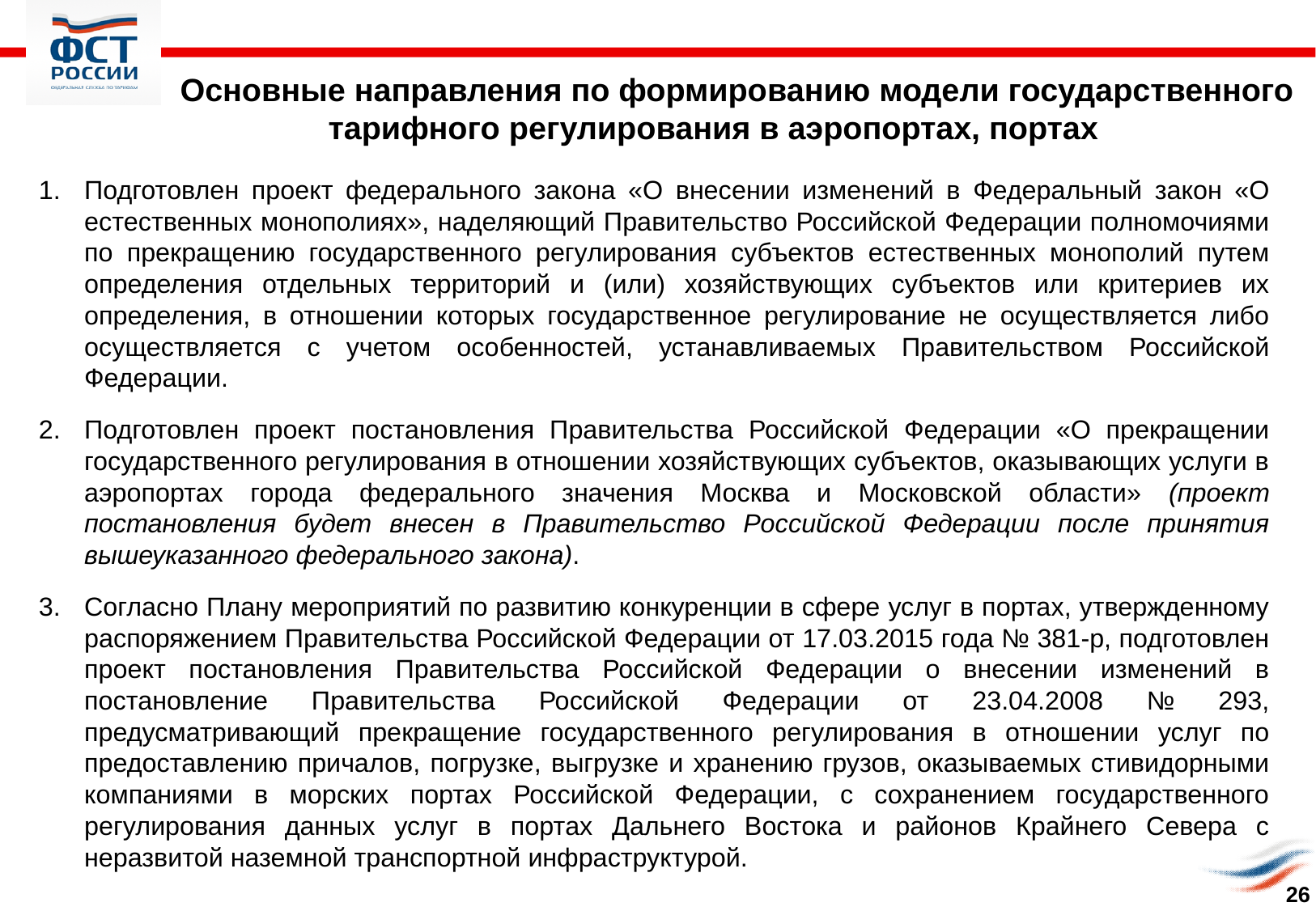

# Основные направления по формированию модели государственного тарифного регулирования в аэропортах, портах
Подготовлен проект федерального закона «О внесении изменений в Федеральный закон «О естественных монополиях», наделяющий Правительство Российской Федерации полномочиями по прекращению государственного регулирования субъектов естественных монополий путем определения отдельных территорий и (или) хозяйствующих субъектов или критериев их определения, в отношении которых государственное регулирование не осуществляется либо осуществляется с учетом особенностей, устанавливаемых Правительством Российской Федерации.
Подготовлен проект постановления Правительства Российской Федерации «О прекращении государственного регулирования в отношении хозяйствующих субъектов, оказывающих услуги в аэропортах города федерального значения Москва и Московской области» (проект постановления будет внесен в Правительство Российской Федерации после принятия вышеуказанного федерального закона).
Согласно Плану мероприятий по развитию конкуренции в сфере услуг в портах, утвержденному распоряжением Правительства Российской Федерации от 17.03.2015 года № 381-р, подготовлен проект постановления Правительства Российской Федерации о внесении изменений в постановление Правительства Российской Федерации от 23.04.2008 № 293, предусматривающий прекращение государственного регулирования в отношении услуг по предоставлению причалов, погрузке, выгрузке и хранению грузов, оказываемых стивидорными компаниями в морских портах Российской Федерации, с сохранением государственного регулирования данных услуг в портах Дальнего Востока и районов Крайнего Севера с неразвитой наземной транспортной инфраструктурой.
26